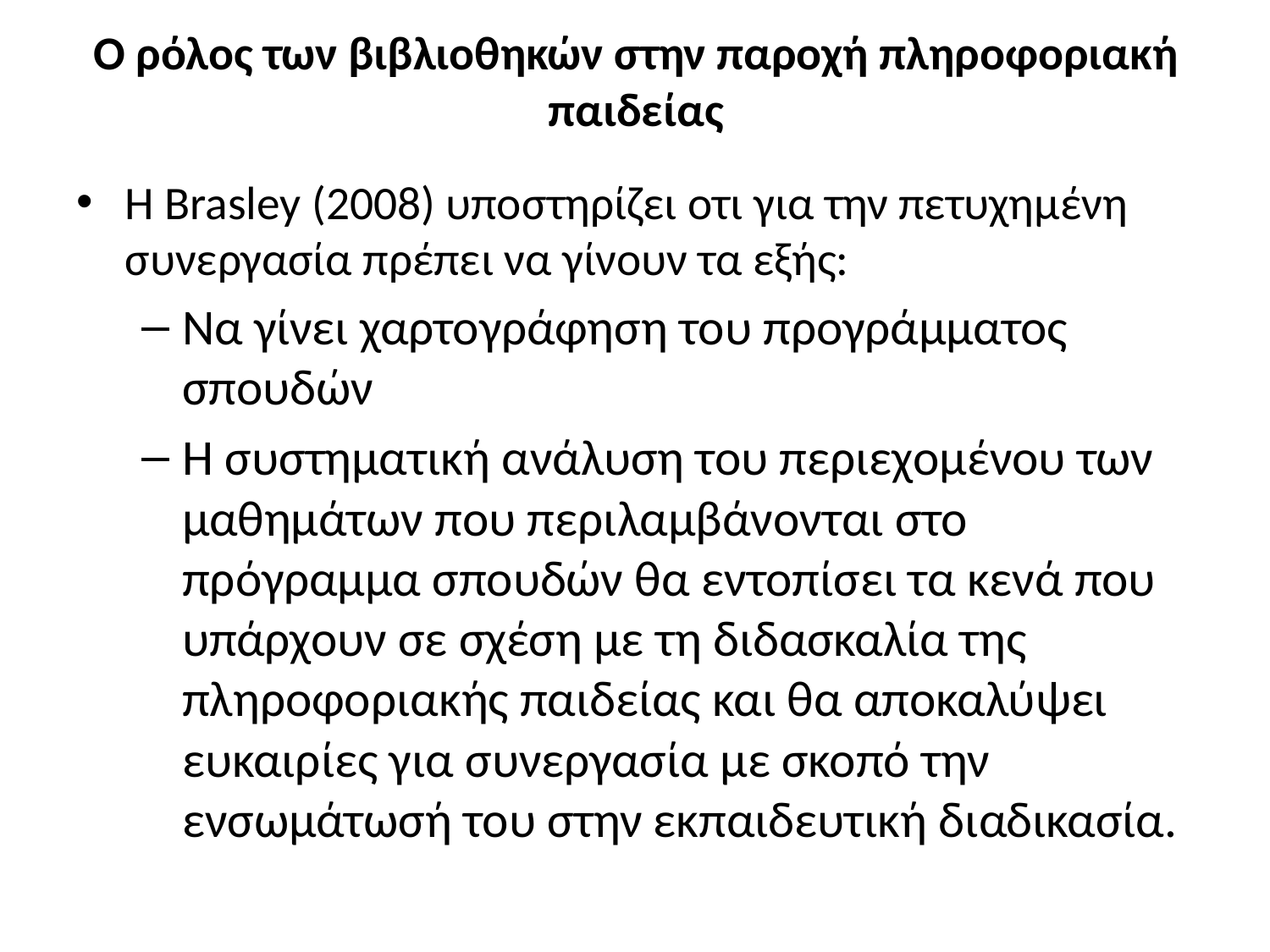

# Ο ρόλος των βιβλιοθηκών στην παροχή πληροφοριακή παιδείας
Η Brasley (2008) υποστηρίζει οτι για την πετυχημένη συνεργασία πρέπει να γίνουν τα εξής:
Να γίνει χαρτογράφηση του προγράμματος σπουδών
H συστηματική ανάλυση του περιεχομένου των μαθημάτων που περιλαμβάνονται στο πρόγραμμα σπουδών θα εντοπίσει τα κενά που υπάρχουν σε σχέση με τη διδασκαλία της πληροφοριακής παιδείας και θα αποκαλύψει ευκαιρίες για συνεργασία με σκοπό την ενσωμάτωσή του στην εκπαιδευτική διαδικασία.